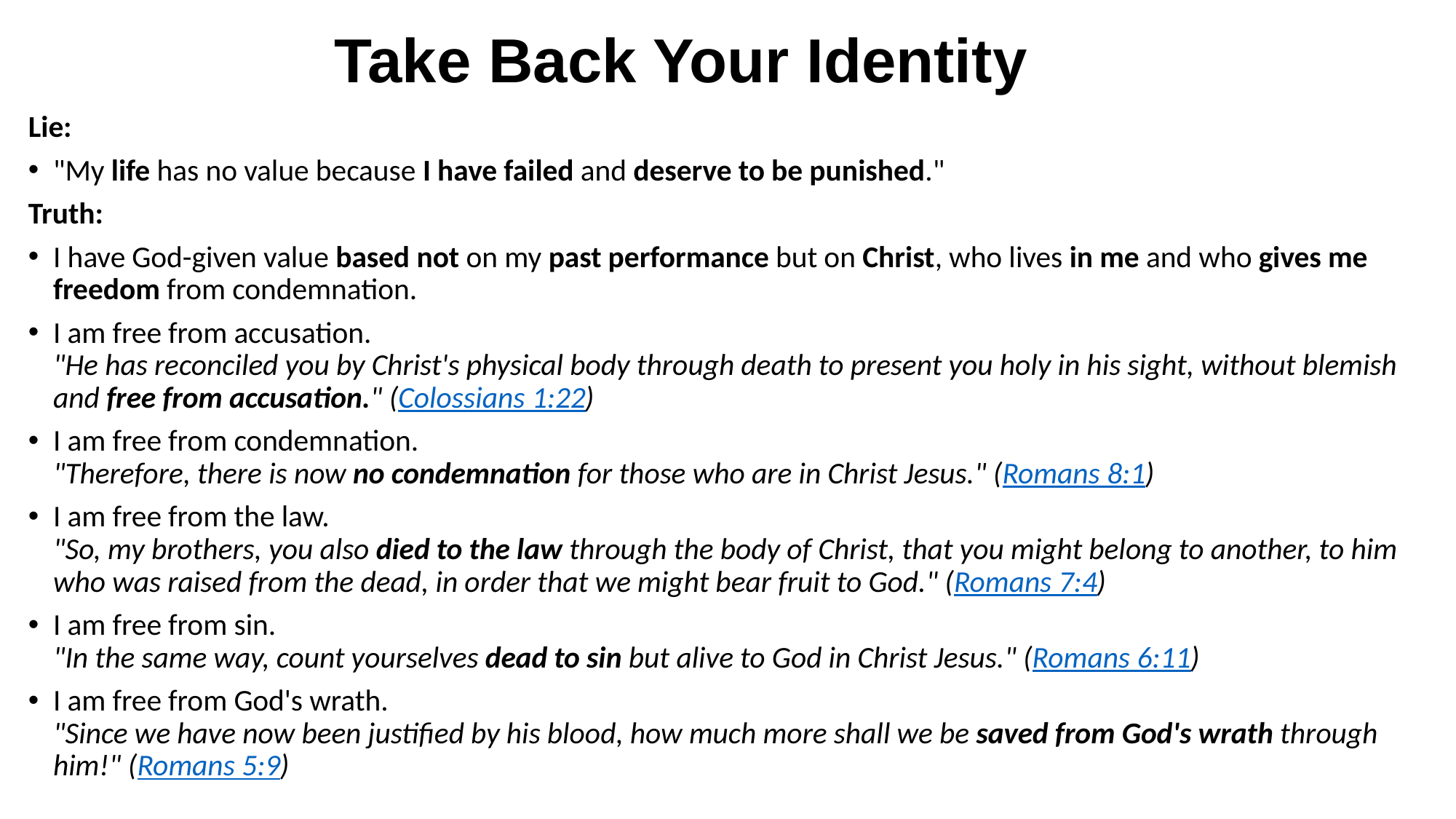

# Take Back Your Identity
Lie:
"My life has no value because I have failed and deserve to be punished."
Truth:
I have God-given value based not on my past performance but on Christ, who lives in me and who gives me freedom from condemnation.
I am free from accusation.
"He has reconciled you by Christ's physical body through death to present you holy in his sight, without blemish and free from accusation." (Colossians 1:22)
I am free from condemnation.
"Therefore, there is now no condemnation for those who are in Christ Jesus." (Romans 8:1)
I am free from the law.
"So, my brothers, you also died to the law through the body of Christ, that you might belong to another, to him who was raised from the dead, in order that we might bear fruit to God." (Romans 7:4)
I am free from sin.
"In the same way, count yourselves dead to sin but alive to God in Christ Jesus." (Romans 6:11)
I am free from God's wrath.
"Since we have now been justified by his blood, how much more shall we be saved from God's wrath through him!" (Romans 5:9)